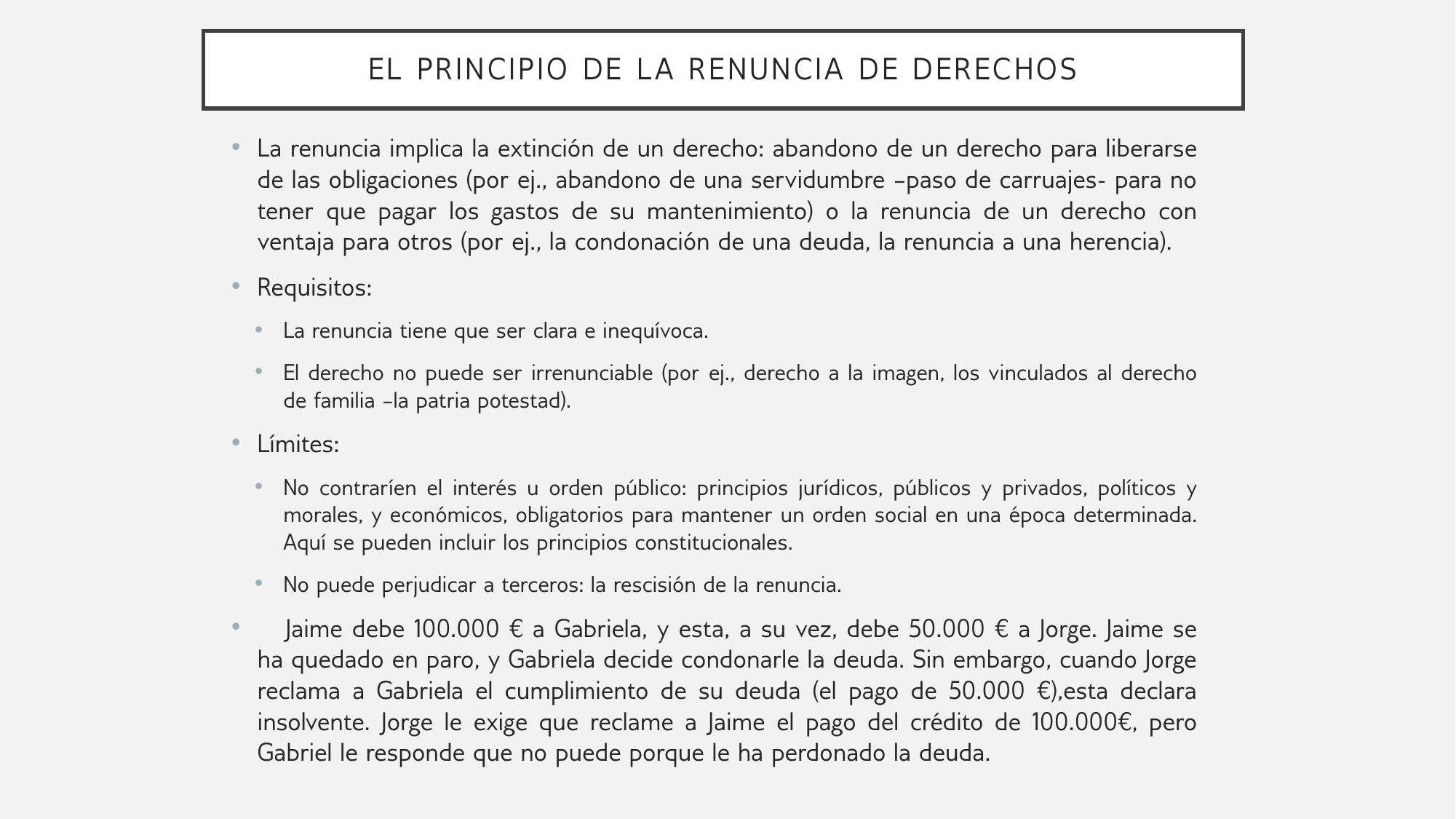

# EL PRINCIPIO DE La RENUNCIA DE DERECHOS
La renuncia implica la extinción de un derecho: abandono de un derecho para liberarse de las obligaciones (por ej., abandono de una servidumbre –paso de carruajes- para no tener que pagar los gastos de su mantenimiento) o la renuncia de un derecho con ventaja para otros (por ej., la condonación de una deuda, la renuncia a una herencia).
Requisitos:
La renuncia tiene que ser clara e inequívoca.
El derecho no puede ser irrenunciable (por ej., derecho a la imagen, los vinculados al derecho de familia –la patria potestad).
Límites:
No contraríen el interés u orden público: principios jurídicos, públicos y privados, políticos y morales, y económicos, obligatorios para mantener un orden social en una época determinada. Aquí se pueden incluir los principios constitucionales.
No puede perjudicar a terceros: la rescisión de la renuncia.
   Jaime debe 100.000 € a Gabriela, y esta, a su vez, debe 50.000 € a Jorge. Jaime se ha quedado en paro, y Gabriela decide condonarle la deuda. Sin embargo, cuando Jorge reclama a Gabriela el cumplimiento de su deuda (el pago de 50.000 €),esta declara insolvente. Jorge le exige que reclame a Jaime el pago del crédito de 100.000€, pero Gabriel le responde que no puede porque le ha perdonado la deuda.